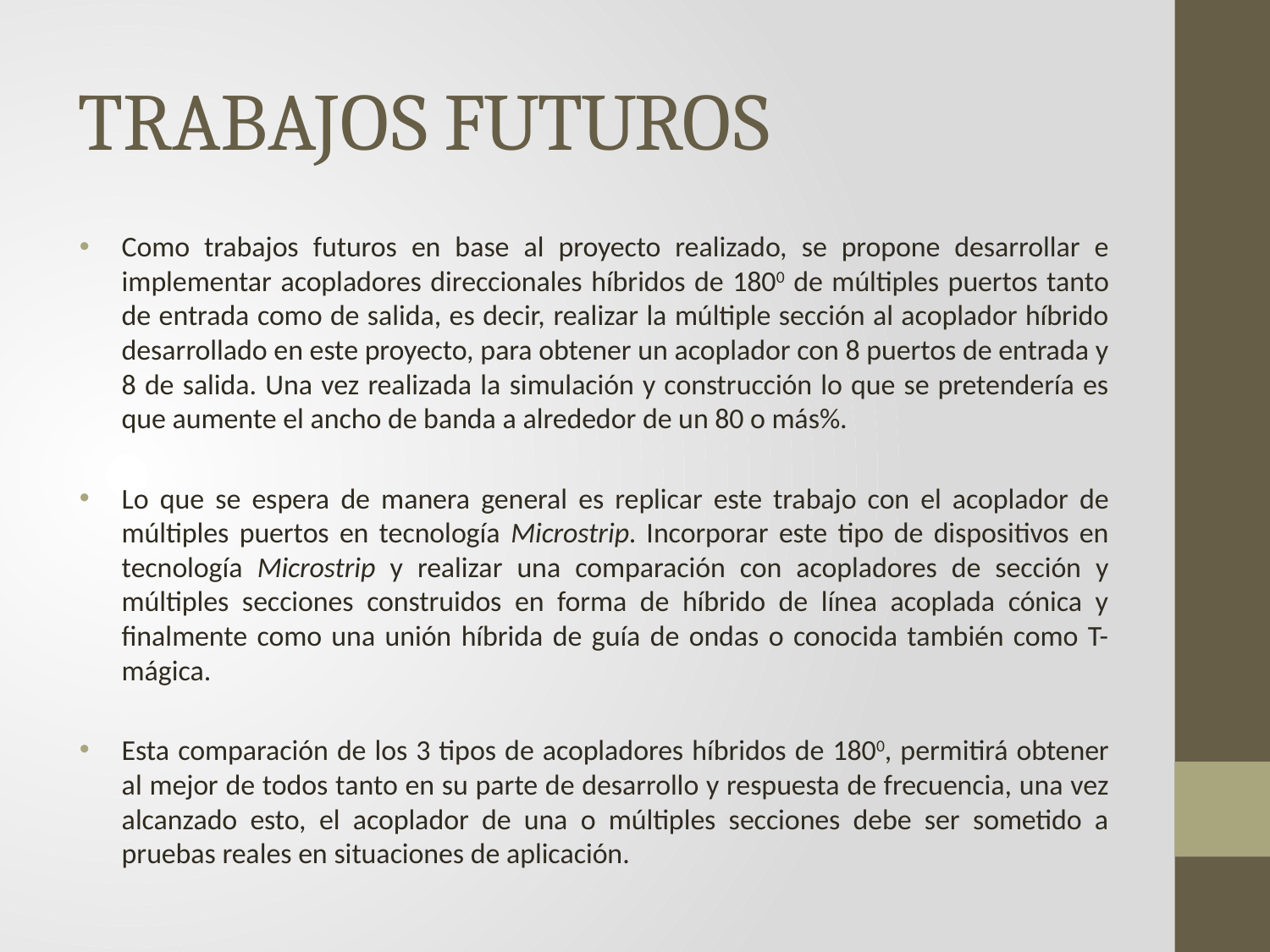

# TRABAJOS FUTUROS
Como trabajos futuros en base al proyecto realizado, se propone desarrollar e implementar acopladores direccionales híbridos de 1800 de múltiples puertos tanto de entrada como de salida, es decir, realizar la múltiple sección al acoplador híbrido desarrollado en este proyecto, para obtener un acoplador con 8 puertos de entrada y 8 de salida. Una vez realizada la simulación y construcción lo que se pretendería es que aumente el ancho de banda a alrededor de un 80 o más%.

Lo que se espera de manera general es replicar este trabajo con el acoplador de múltiples puertos en tecnología Microstrip. Incorporar este tipo de dispositivos en tecnología Microstrip y realizar una comparación con acopladores de sección y múltiples secciones construidos en forma de híbrido de línea acoplada cónica y finalmente como una unión híbrida de guía de ondas o conocida también como T-mágica.

Esta comparación de los 3 tipos de acopladores híbridos de 1800, permitirá obtener al mejor de todos tanto en su parte de desarrollo y respuesta de frecuencia, una vez alcanzado esto, el acoplador de una o múltiples secciones debe ser sometido a pruebas reales en situaciones de aplicación.